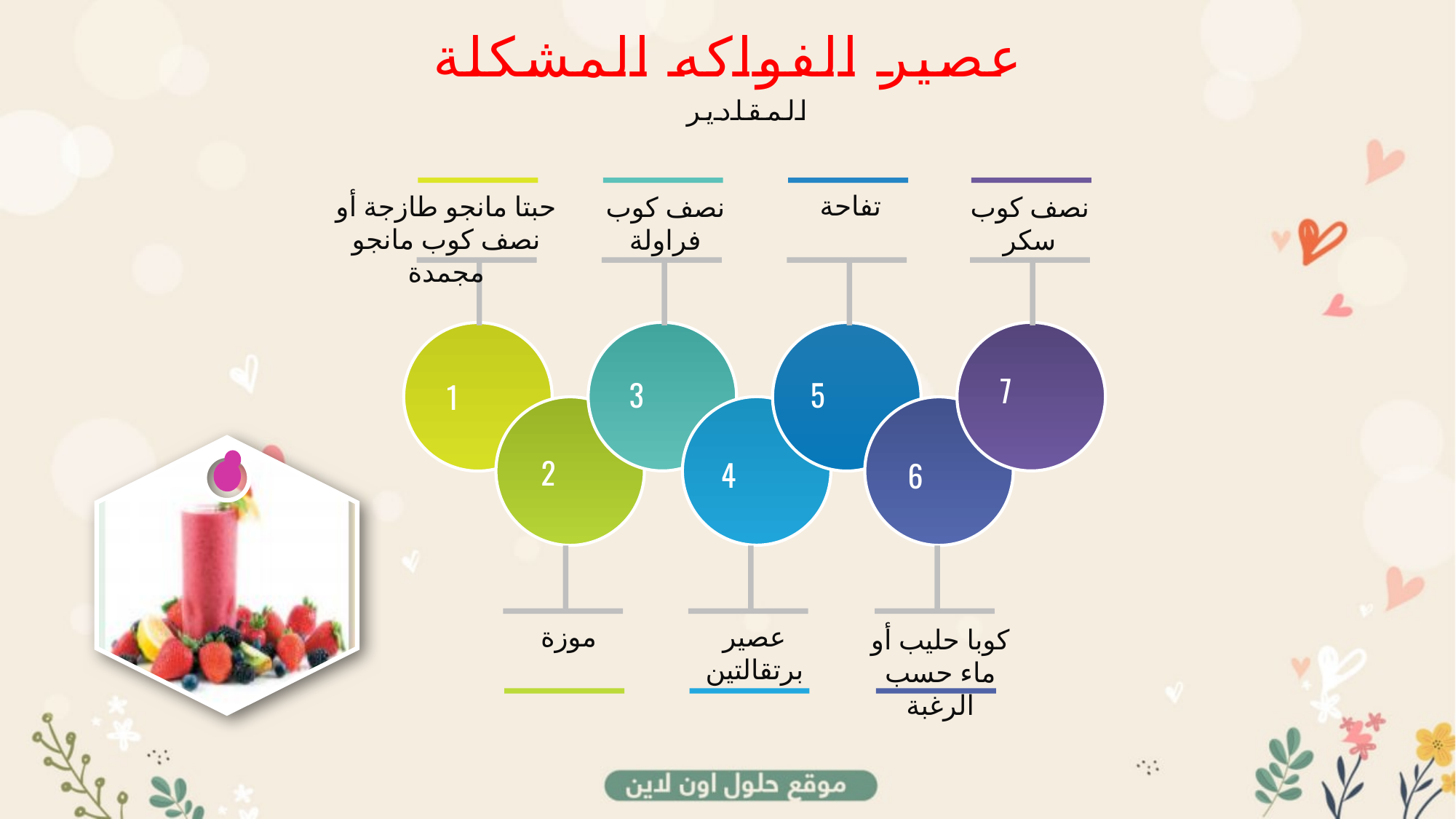

عصير الفواكه المشكلة
المقادير

حبتا مانجو طازجة أو نصف كوب مانجو مجمدة

نصف كوب فراولة

تفاحة

نصف كوب سكر

3

7

1

5

4

2

6

موزة

عصير برتقالتين

كوبا حليب أو ماء حسب الرغبة